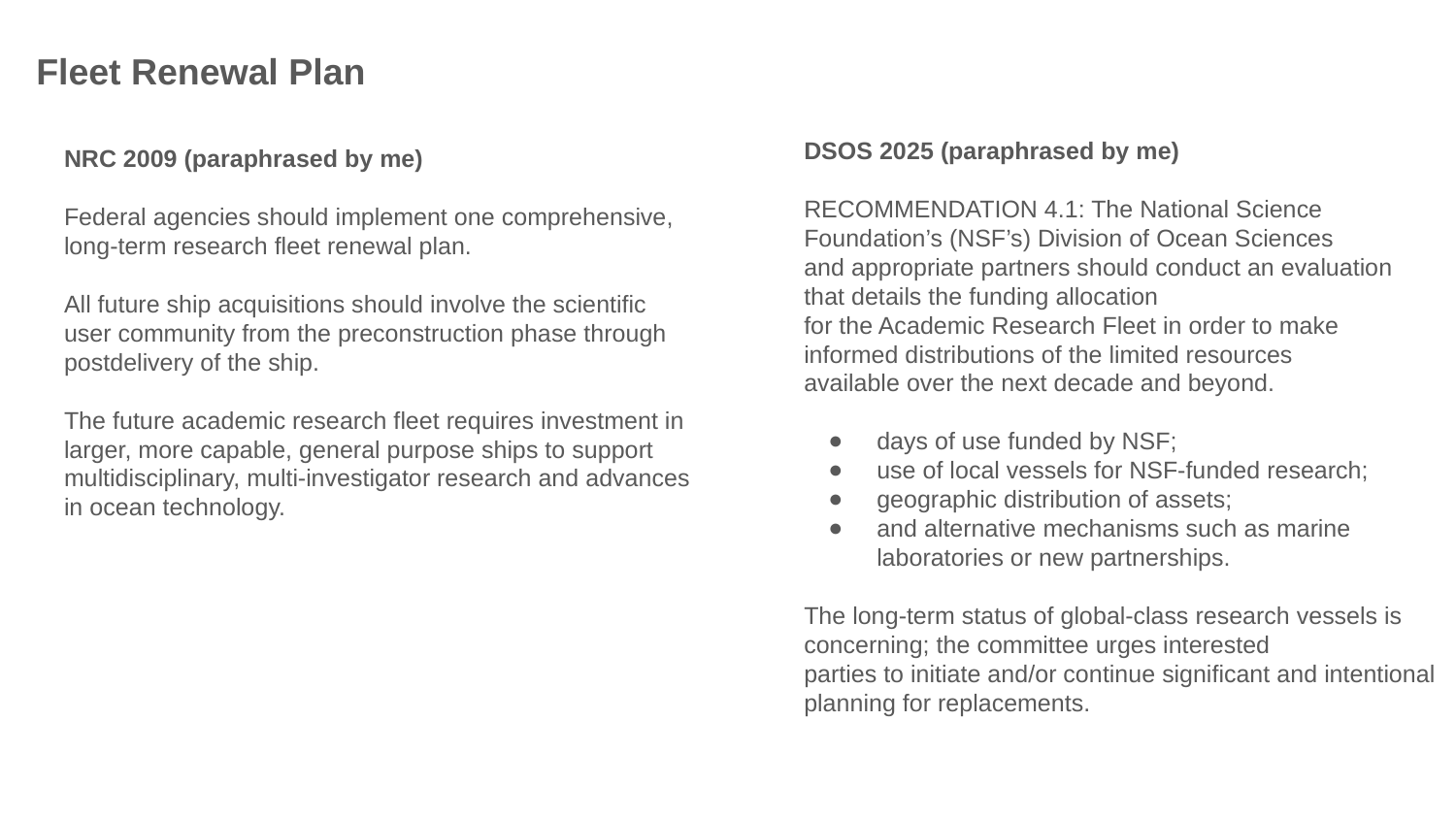

Fleet Renewal Plan
DSOS 2025 (paraphrased by me)

RECOMMENDATION 4.1: The National Science Foundation’s (NSF’s) Division of Ocean Sciences
and appropriate partners should conduct an evaluation that details the funding allocation
for the Academic Research Fleet in order to make informed distributions of the limited resources
available over the next decade and beyond.

days of use funded by NSF;
use of local vessels for NSF-funded research;
geographic distribution of assets;
and alternative mechanisms such as marine laboratories or new partnerships.

The long-term status of global-class research vessels is concerning; the committee urges interested
parties to initiate and/or continue significant and intentional planning for replacements.
NRC 2009 (paraphrased by me)

Federal agencies should implement one comprehensive, long-term research fleet renewal plan.

All future ship acquisitions should involve the scientific
user community from the preconstruction phase through postdelivery of the ship.

The future academic research fleet requires investment in larger, more capable, general purpose ships to support multidisciplinary, multi-investigator research and advances in ocean technology.